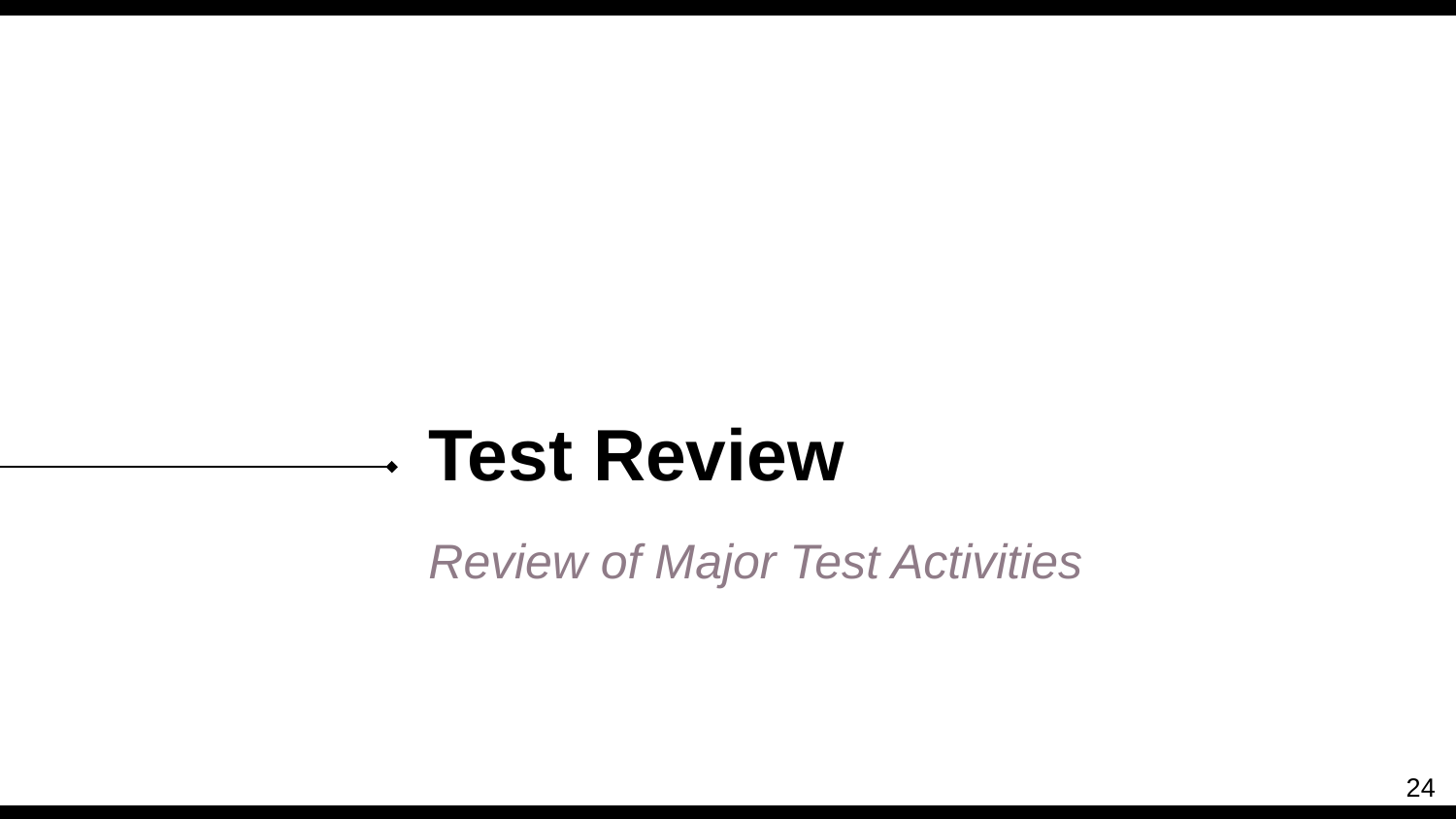

# Test Review
Review of Major Test Activities
24